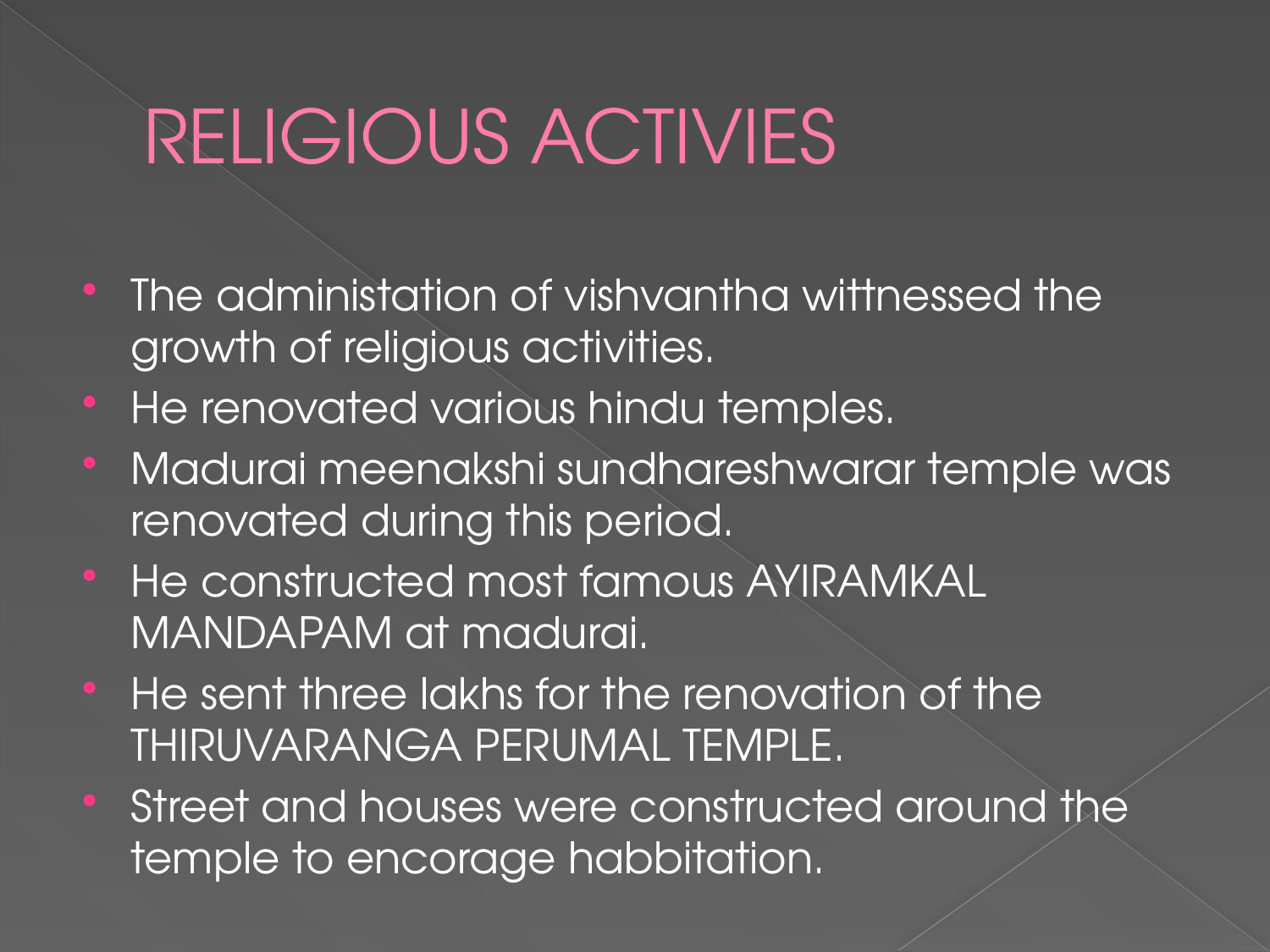

# RELIGIOUS ACTIVIES
The administation of vishvantha wittnessed the growth of religious activities.
He renovated various hindu temples.
Madurai meenakshi sundhareshwarar temple was renovated during this period.
He constructed most famous AYIRAMKAL MANDAPAM at madurai.
He sent three lakhs for the renovation of the THIRUVARANGA PERUMAL TEMPLE.
Street and houses were constructed around the temple to encorage habbitation.